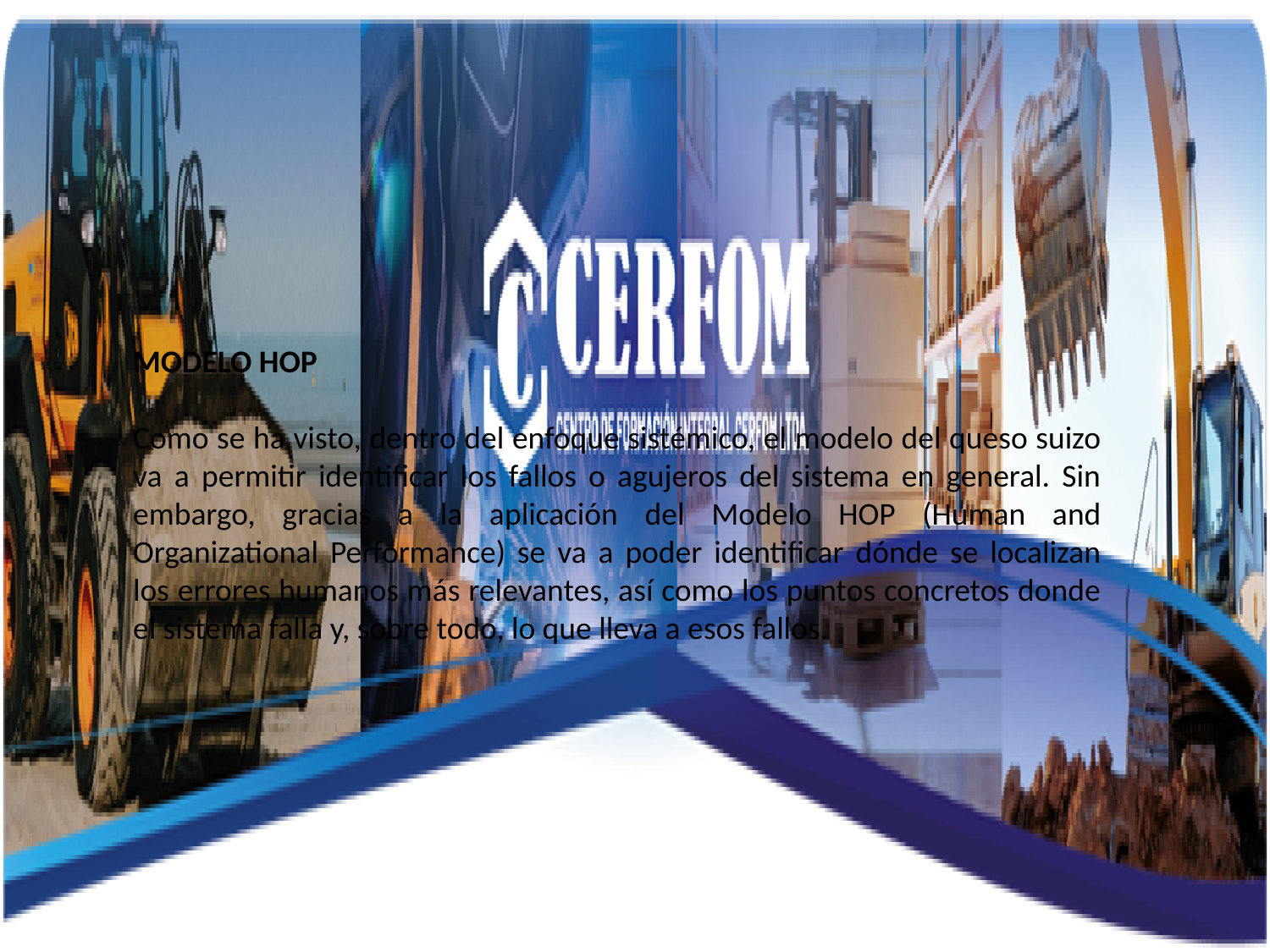

MODELO HOP

Como se ha visto, dentro del enfoque sistémico, el modelo del queso suizo va a permitir identificar los fallos o agujeros del sistema en general. Sin embargo, gracias a la aplicación del Modelo HOP (Human and Organizational Performance) se va a poder identificar dónde se localizan los errores humanos más relevantes, así como los puntos concretos donde el sistema falla y, sobre todo, lo que lleva a esos fallos.